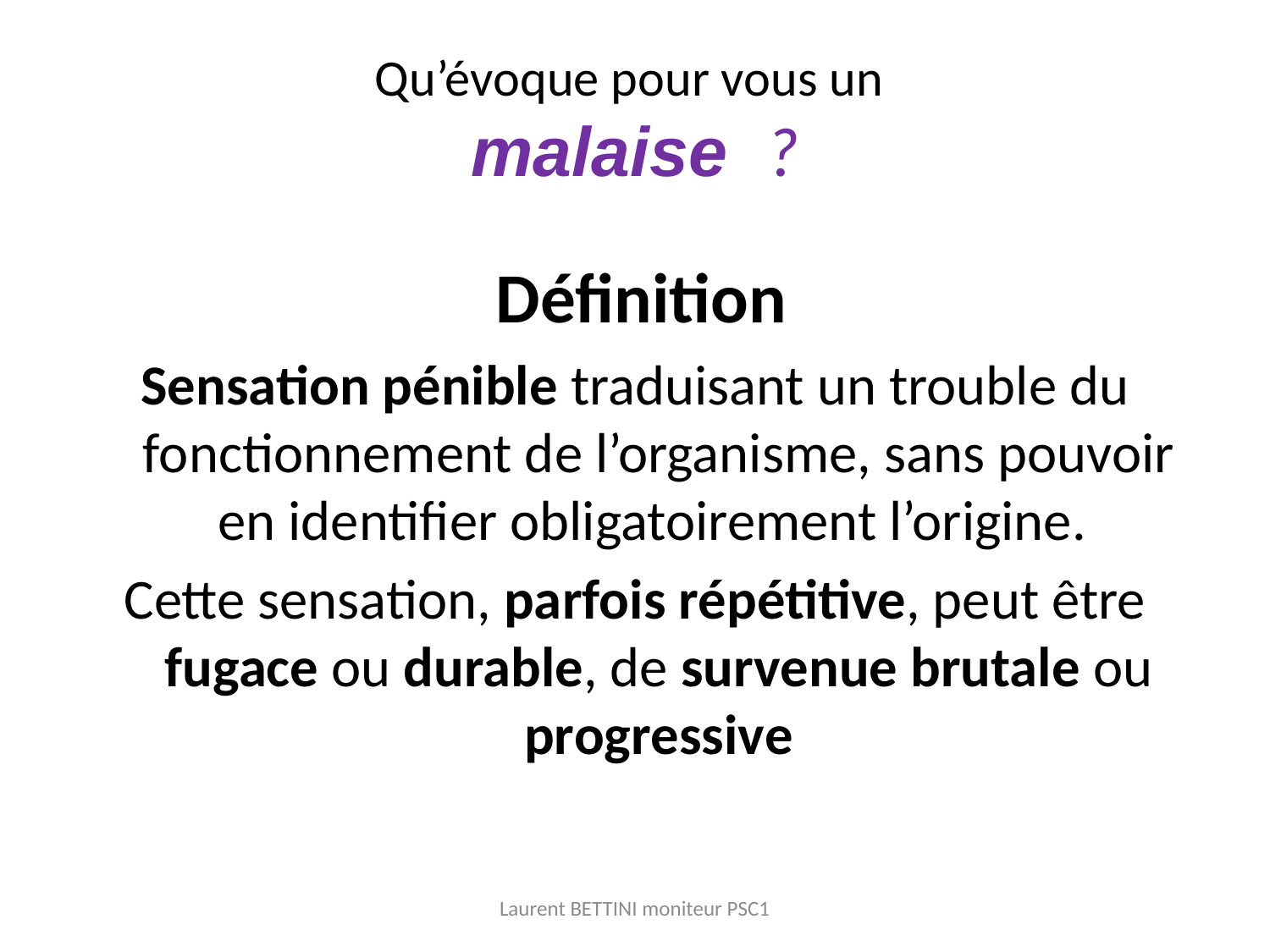

# Qu’évoque pour vous un malaise  ?
 Définition
Sensation pénible traduisant un trouble du fonctionnement de l’organisme, sans pouvoir en identifier obligatoirement l’origine.
Cette sensation, parfois répétitive, peut être fugace ou durable, de survenue brutale ou progressive
Laurent BETTINI moniteur PSC1